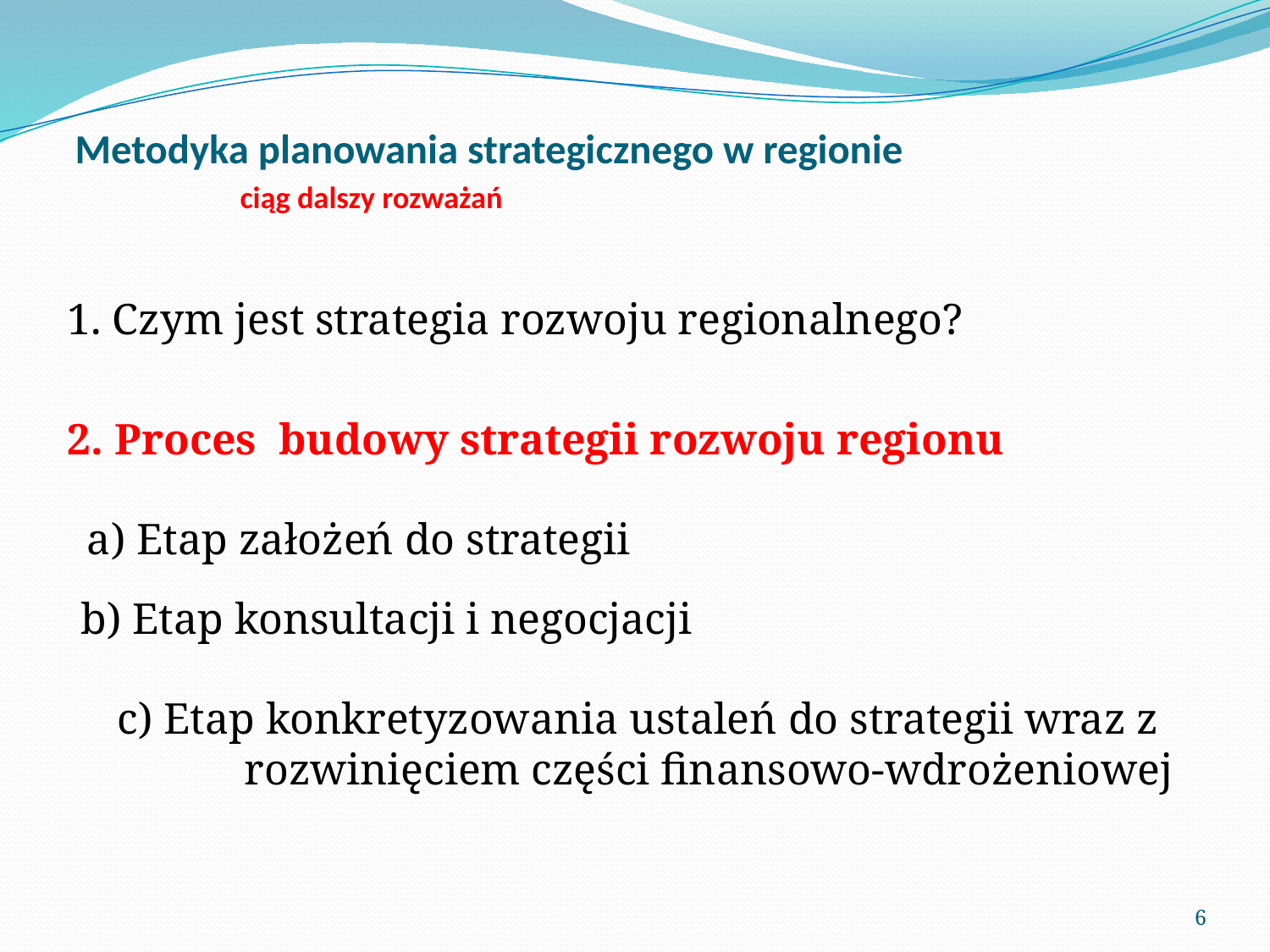

# Metodyka planowania strategicznego w regionie ciąg dalszy rozważań
1. Czym jest strategia rozwoju regionalnego?
2. Proces  budowy strategii rozwoju regionu
a) Etap założeń do strategii
b) Etap konsultacji i negocjacji
c) Etap konkretyzowania ustaleń do strategii wraz z 	rozwinięciem części finansowo-wdrożeniowej
6